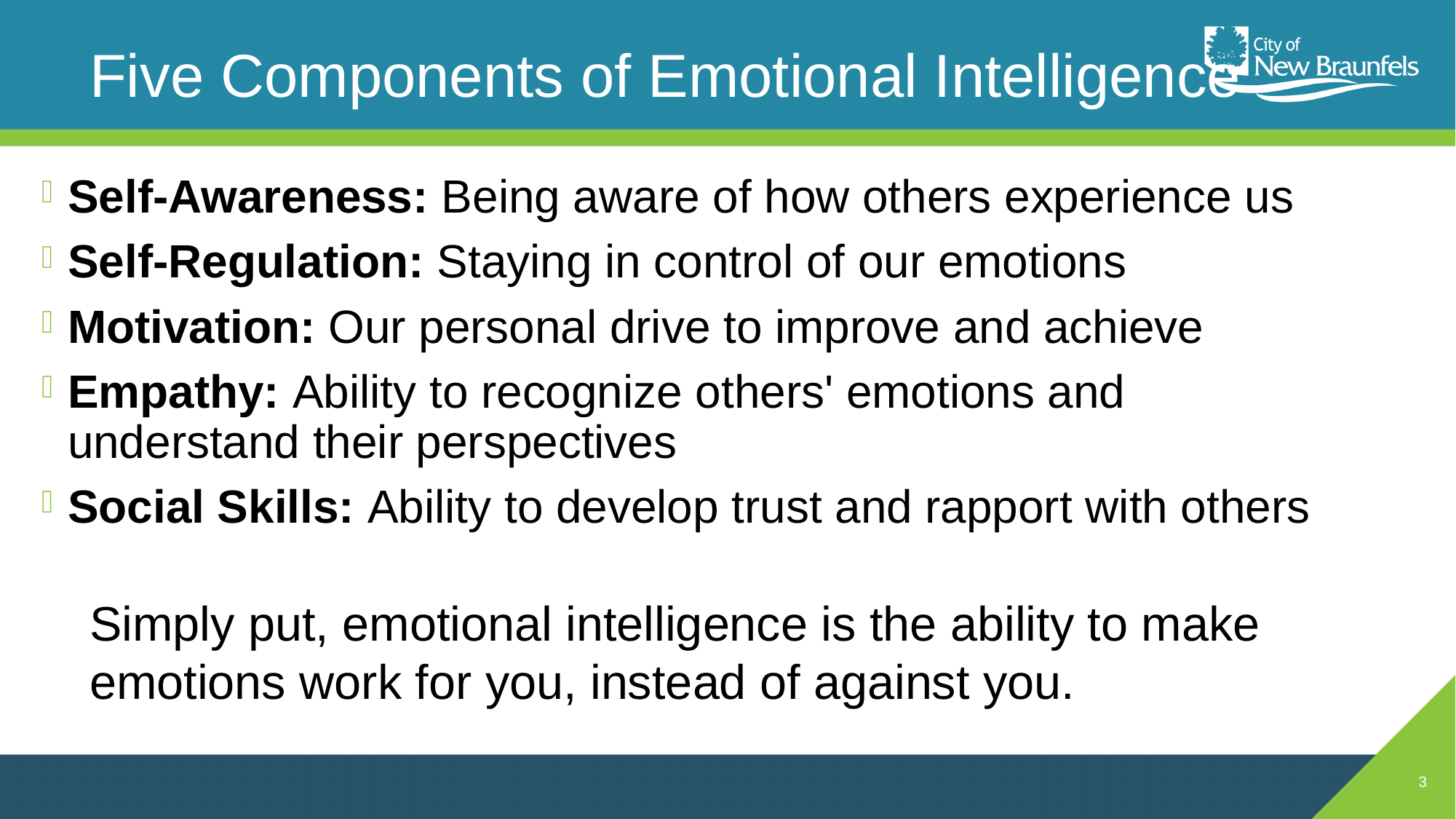

# Five Components of Emotional Intelligence
Self-Awareness: Being aware of how others experience us
Self-Regulation: Staying in control of our emotions
Motivation: Our personal drive to improve and achieve
Empathy: Ability to recognize others' emotions and understand their perspectives
Social Skills: Ability to develop trust and rapport with others
Simply put, emotional intelligence is the ability to make emotions work for you, instead of against you.
3